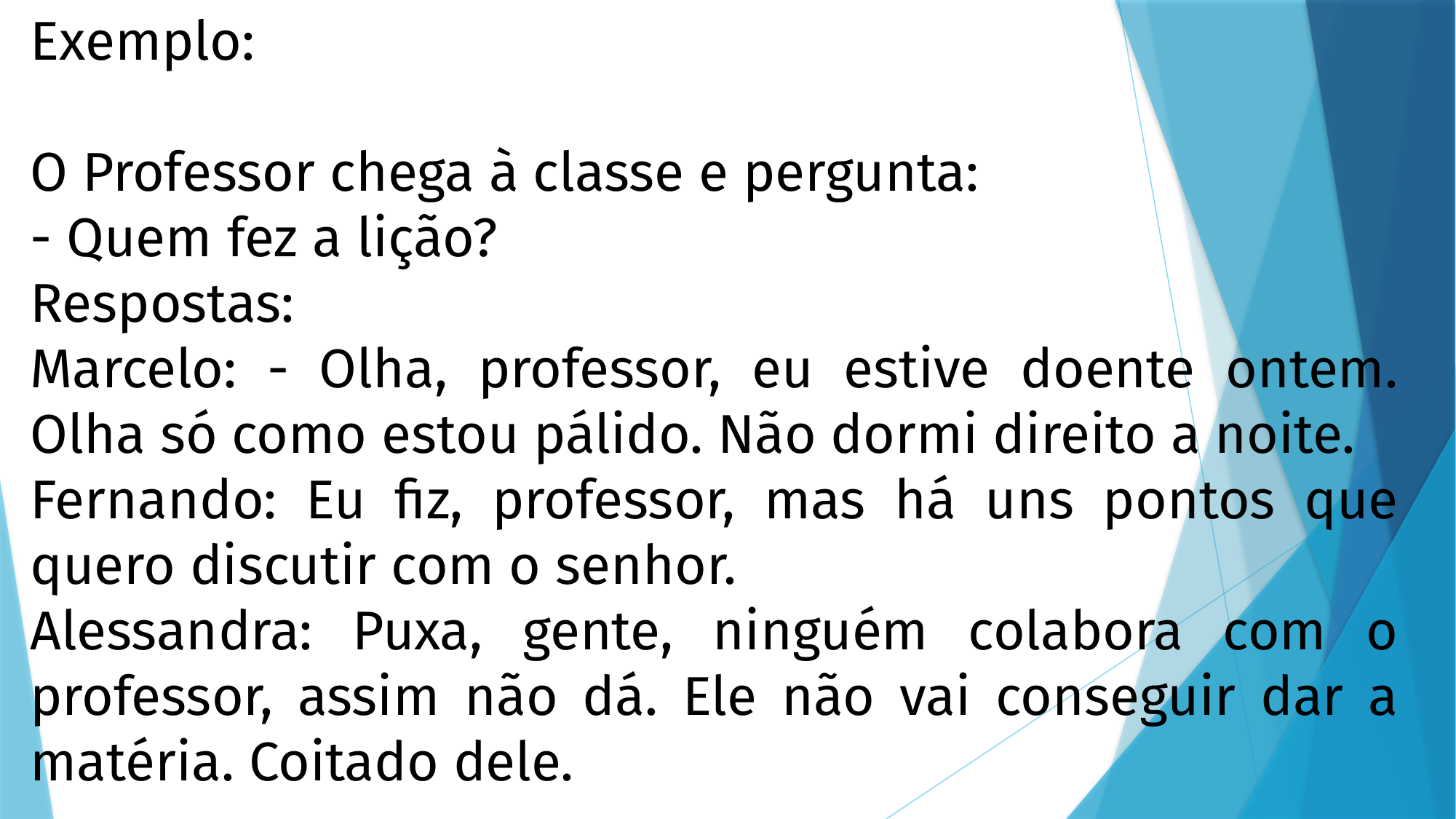

Exemplo:

O Professor chega à classe e pergunta:
- Quem fez a lição?
Respostas:
Marcelo: - Olha, professor, eu estive doente ontem. Olha só como estou pálido. Não dormi direito a noite.
Fernando: Eu fiz, professor, mas há uns pontos que quero discutir com o senhor.
Alessandra: Puxa, gente, ninguém colabora com o professor, assim não dá. Ele não vai conseguir dar a matéria. Coitado dele.